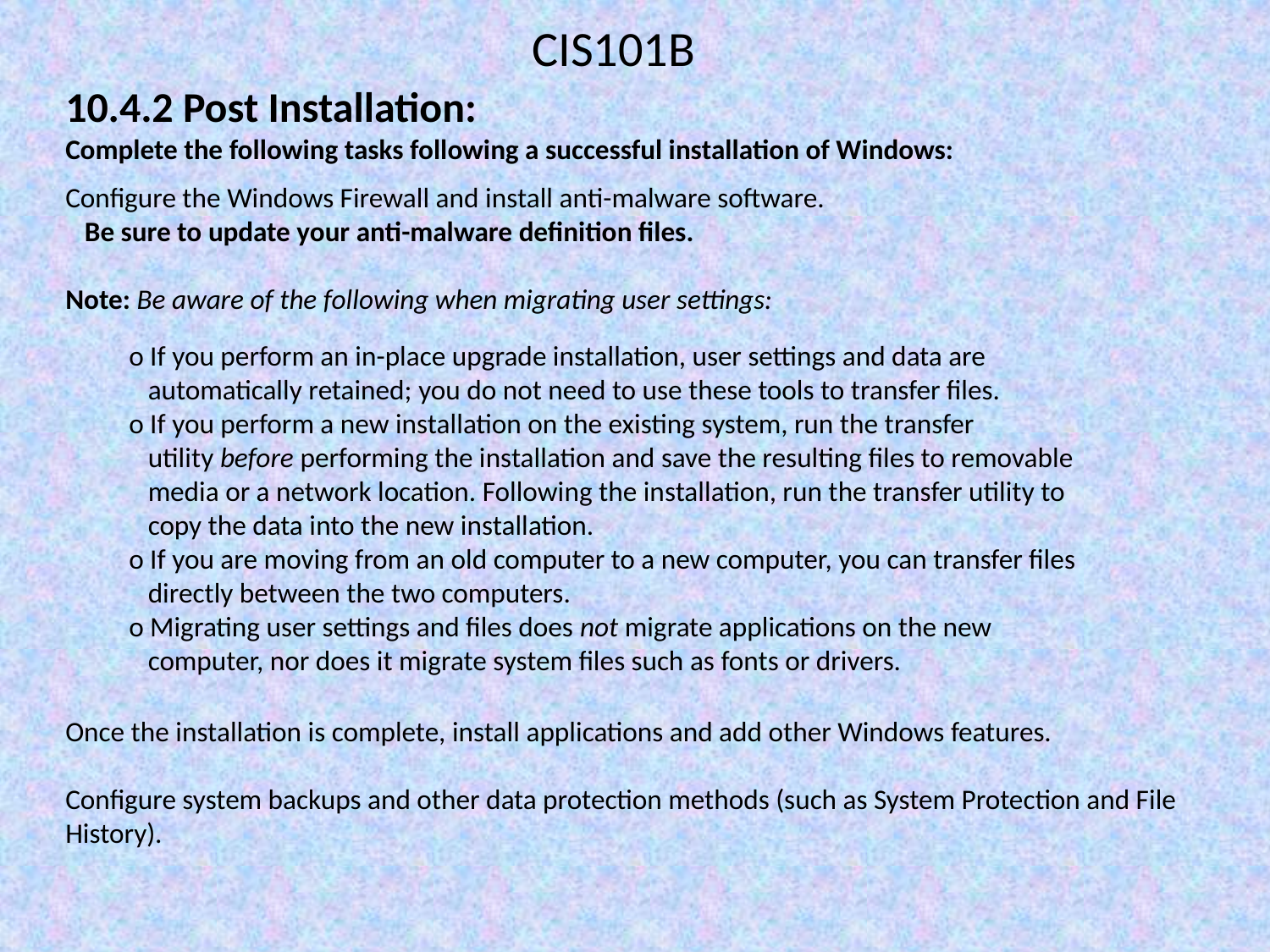

CIS101B
10.4.2 Post Installation:
Complete the following tasks following a successful installation of Windows:

Configure the Windows Firewall and install anti-malware software.
   Be sure to update your anti-malware definition files.

Note: Be aware of the following when migrating user settings:

o If you perform an in-place upgrade installation, user settings and data are
   automatically retained; you do not need to use these tools to transfer files.
o If you perform a new installation on the existing system, run the transfer
   utility before performing the installation and save the resulting files to removable
   media or a network location. Following the installation, run the transfer utility to
   copy the data into the new installation.
o If you are moving from an old computer to a new computer, you can transfer files
   directly between the two computers.
o Migrating user settings and files does not migrate applications on the new
   computer, nor does it migrate system files such as fonts or drivers.

Once the installation is complete, install applications and add other Windows features.

Configure system backups and other data protection methods (such as System Protection and File History).